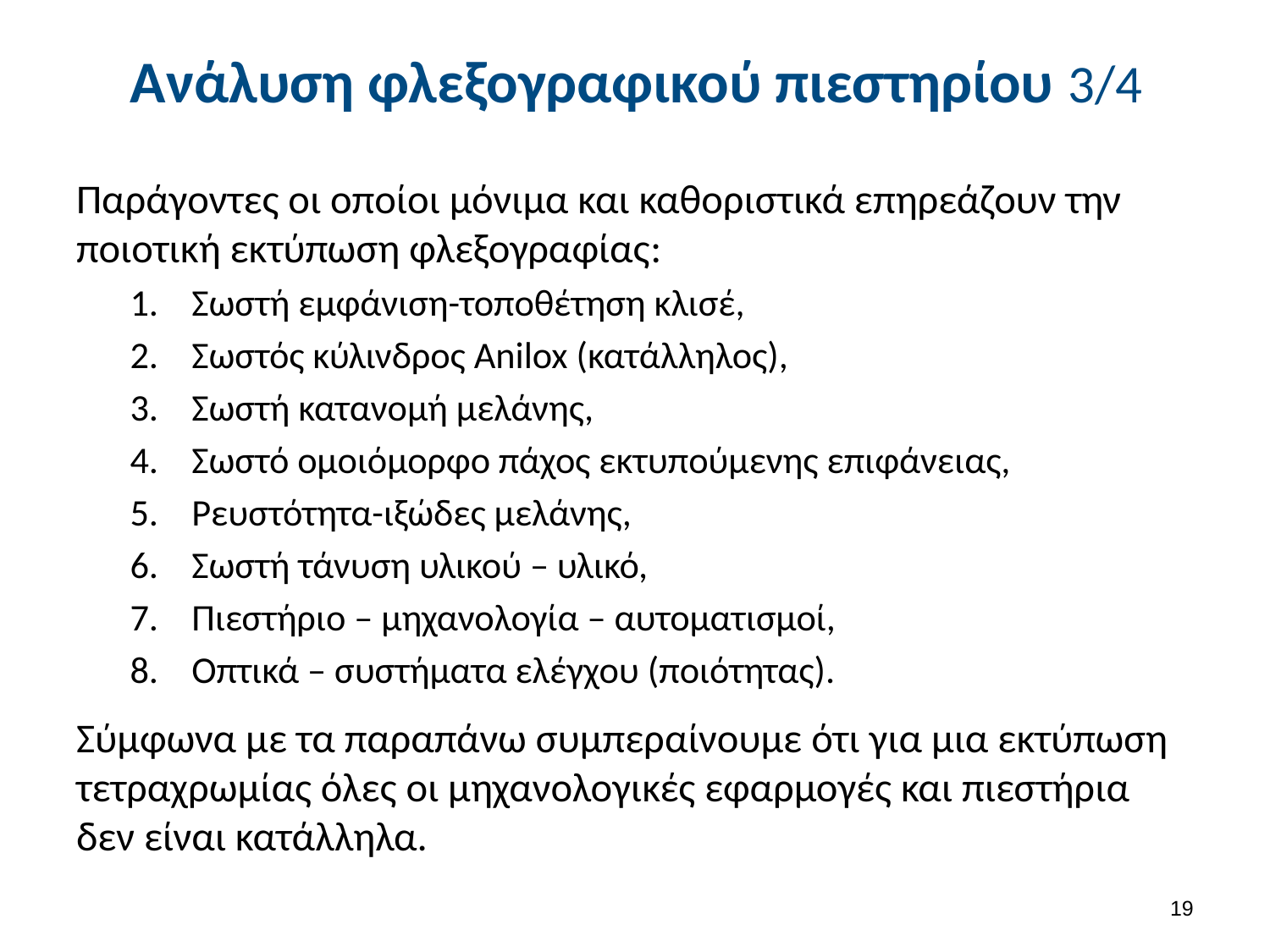

# Ανάλυση φλεξογραφικού πιεστηρίου 3/4
Παράγοντες οι οποίοι μόνιμα και καθοριστικά επηρεάζουν την ποιοτική εκτύπωση φλεξογραφίας:
Σωστή εμφάνιση-τοποθέτηση κλισέ,
Σωστός κύλινδρος Anilox (κατάλληλος),
Σωστή κατανομή μελάνης,
Σωστό ομοιόμορφο πάχος εκτυπούμενης επιφάνειας,
Ρευστότητα-ιξώδες μελάνης,
Σωστή τάνυση υλικού – υλικό,
Πιεστήριο – μηχανολογία – αυτοματισμοί,
Οπτικά – συστήματα ελέγχου (ποιότητας).
Σύμφωνα με τα παραπάνω συμπεραίνουμε ότι για μια εκτύπωση τετραχρωμίας όλες οι μηχανολογικές εφαρμογές και πιεστήρια δεν είναι κατάλληλα.
19